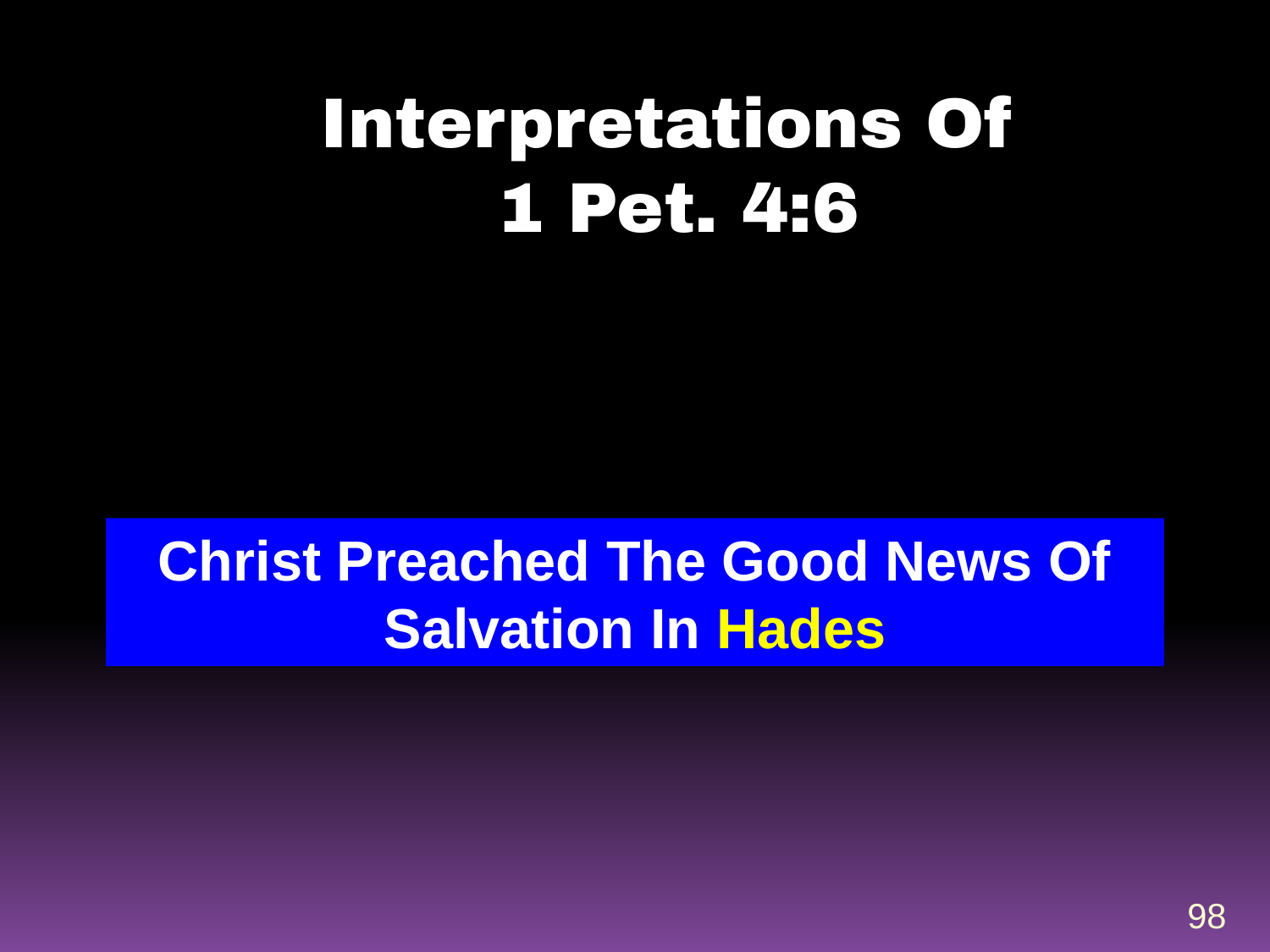

# Interpretations Of 1 Pet. 4:6
Christ Preached The Good News Of Salvation In Hades
98